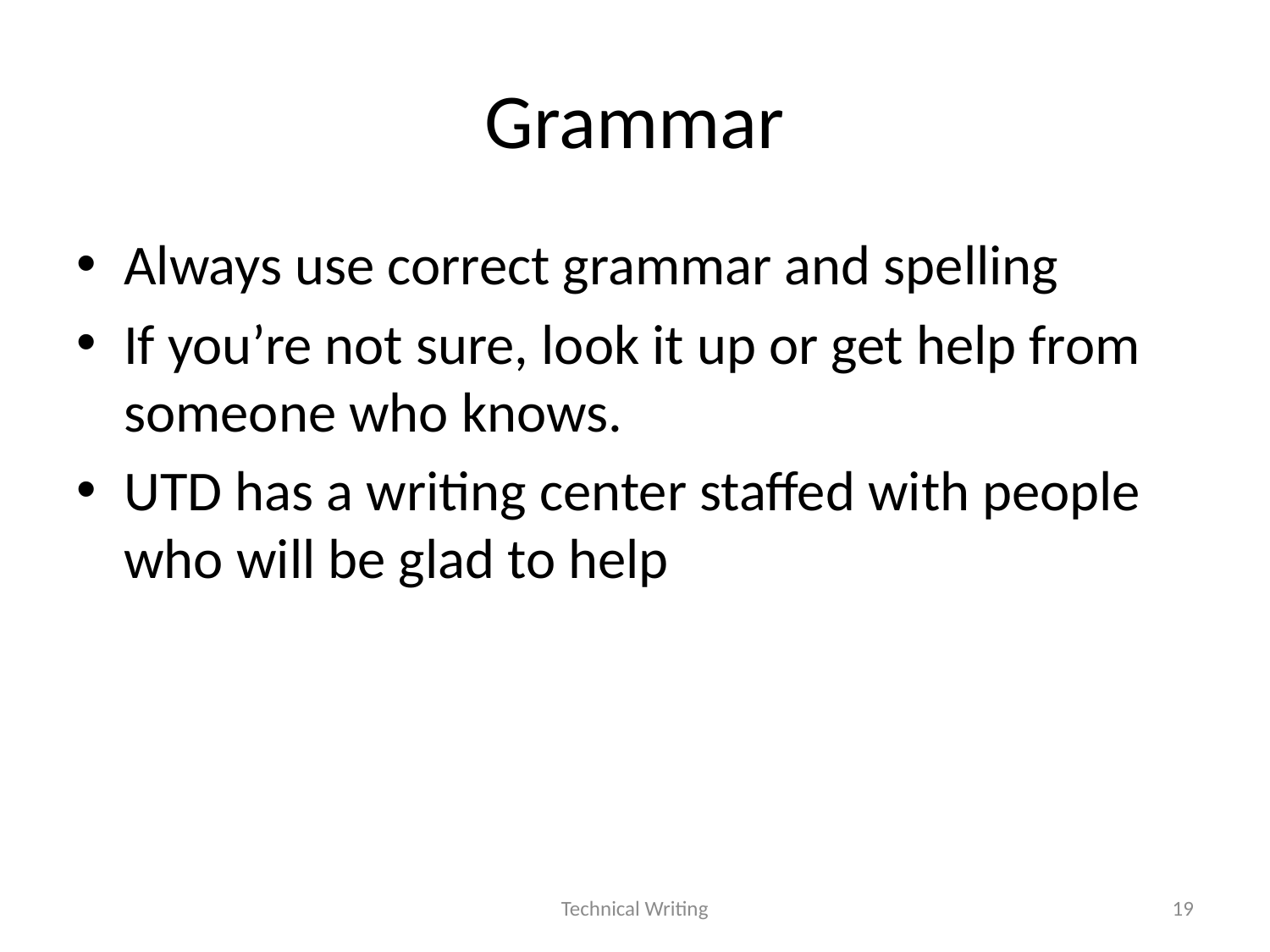

# Grammar
Always use correct grammar and spelling
If you’re not sure, look it up or get help from someone who knows.
UTD has a writing center staffed with people who will be glad to help

Technical Writing
19